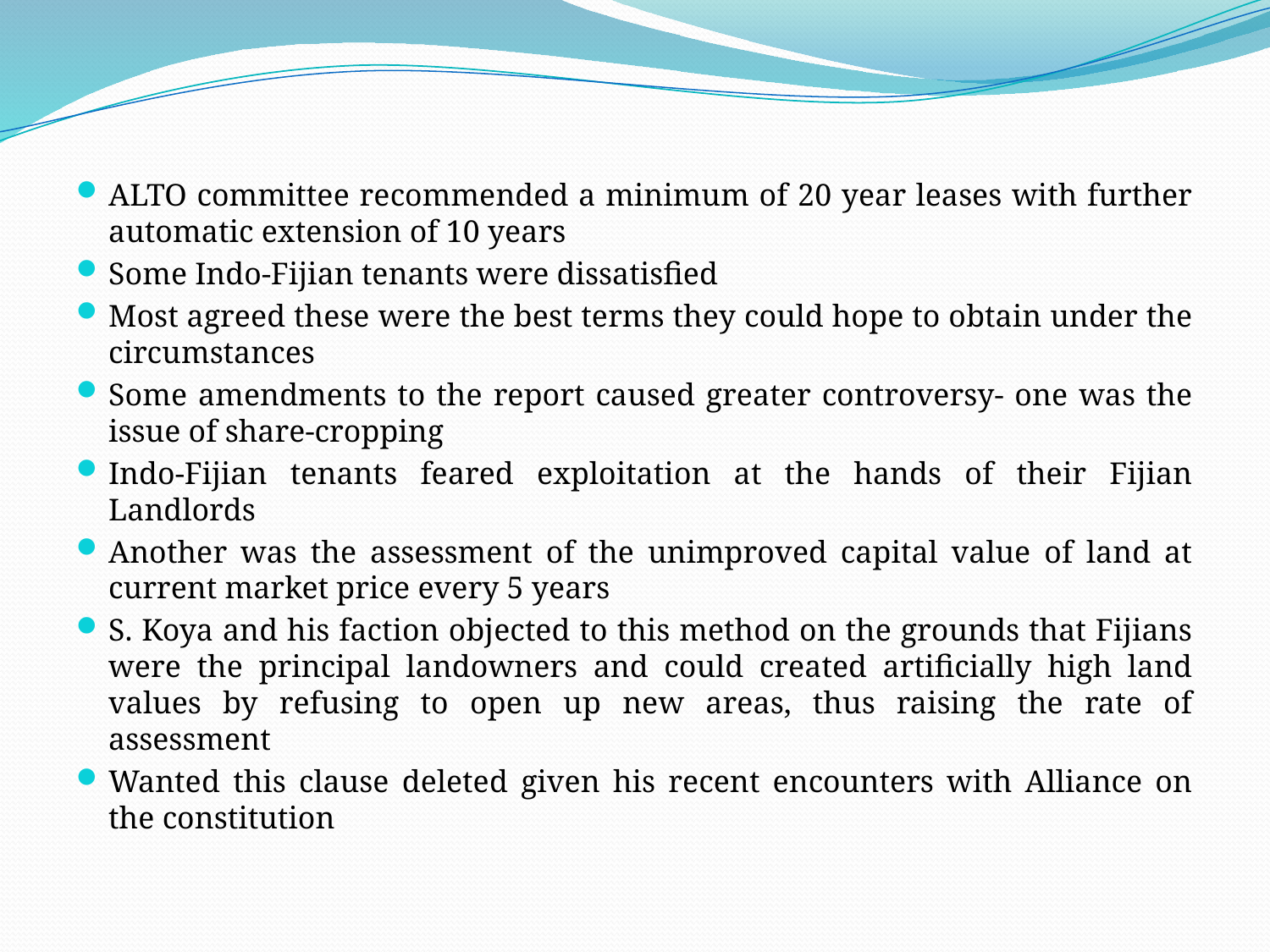

ALTO committee recommended a minimum of 20 year leases with further automatic extension of 10 years
Some Indo-Fijian tenants were dissatisfied
Most agreed these were the best terms they could hope to obtain under the circumstances
Some amendments to the report caused greater controversy- one was the issue of share-cropping
Indo-Fijian tenants feared exploitation at the hands of their Fijian Landlords
Another was the assessment of the unimproved capital value of land at current market price every 5 years
S. Koya and his faction objected to this method on the grounds that Fijians were the principal landowners and could created artificially high land values by refusing to open up new areas, thus raising the rate of assessment
Wanted this clause deleted given his recent encounters with Alliance on the constitution